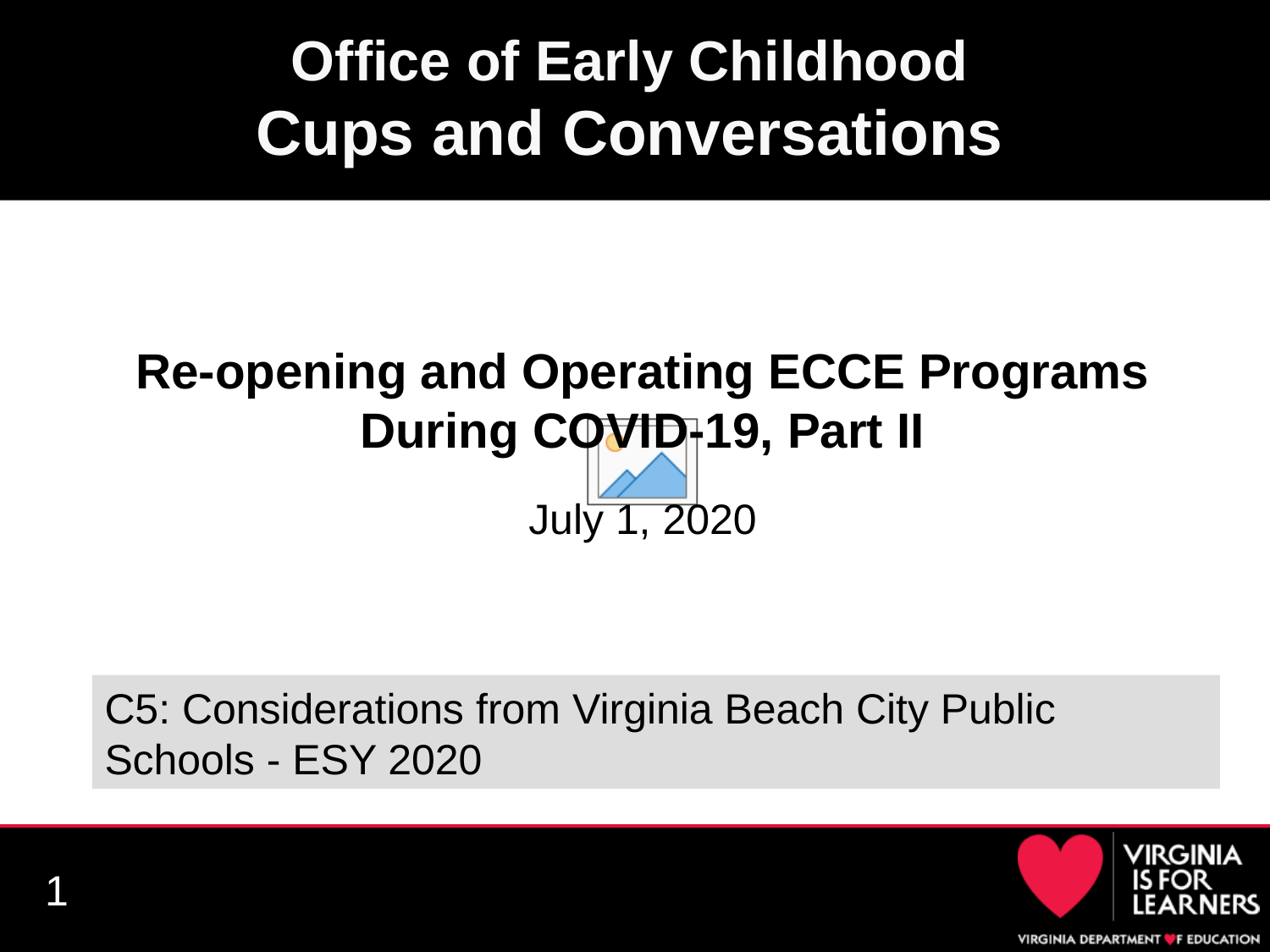

# Office of Early Childhood Cups and Conversations
Re-opening and Operating ECCE Programs
During COVID-19, Part II
July 1, 2020

C5: Considerations from Virginia Beach City Public Schools - ESY 2020